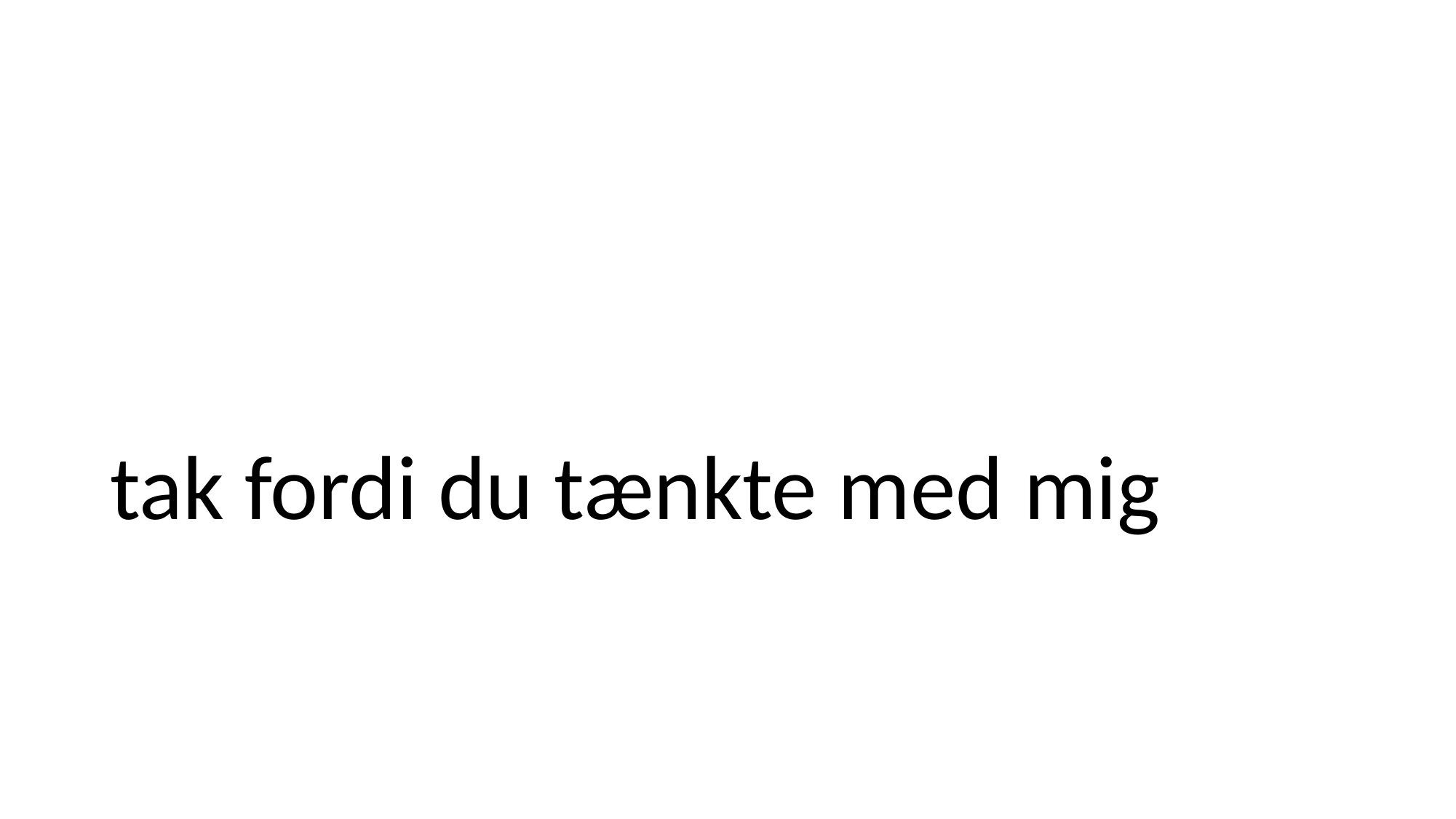

# tak fordi du tænkte med mig